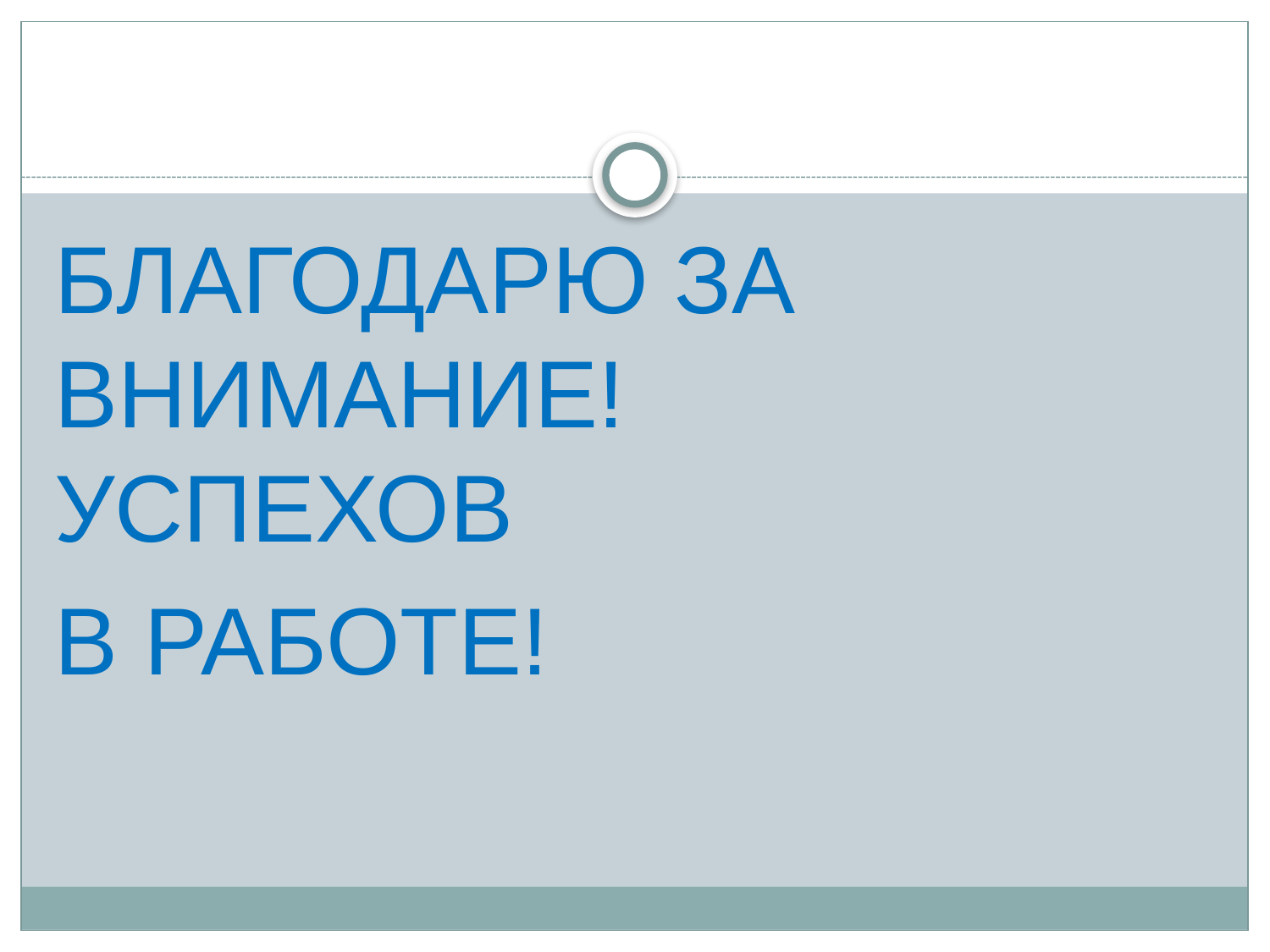

#
БЛАГОДАРЮ ЗА ВНИМАНИЕ!
УСПЕХОВ
В РАБОТЕ!